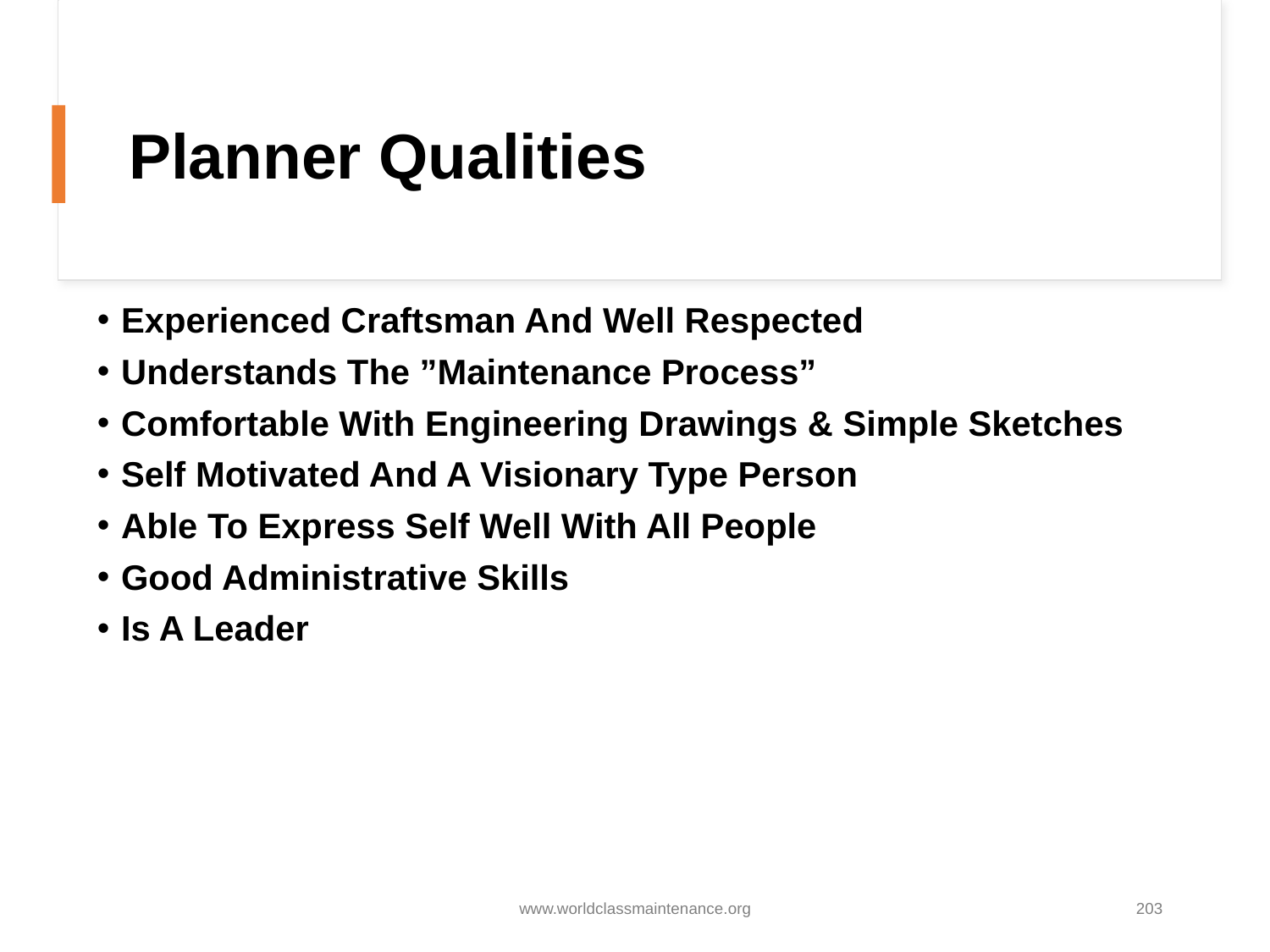

# Planner Qualities

Experienced Craftsman And Well Respected
Understands The ”Maintenance Process”
Comfortable With Engineering Drawings & Simple Sketches
Self Motivated And A Visionary Type Person
Able To Express Self Well With All People
Good Administrative Skills
Is A Leader

www.worldclassmaintenance.org
203